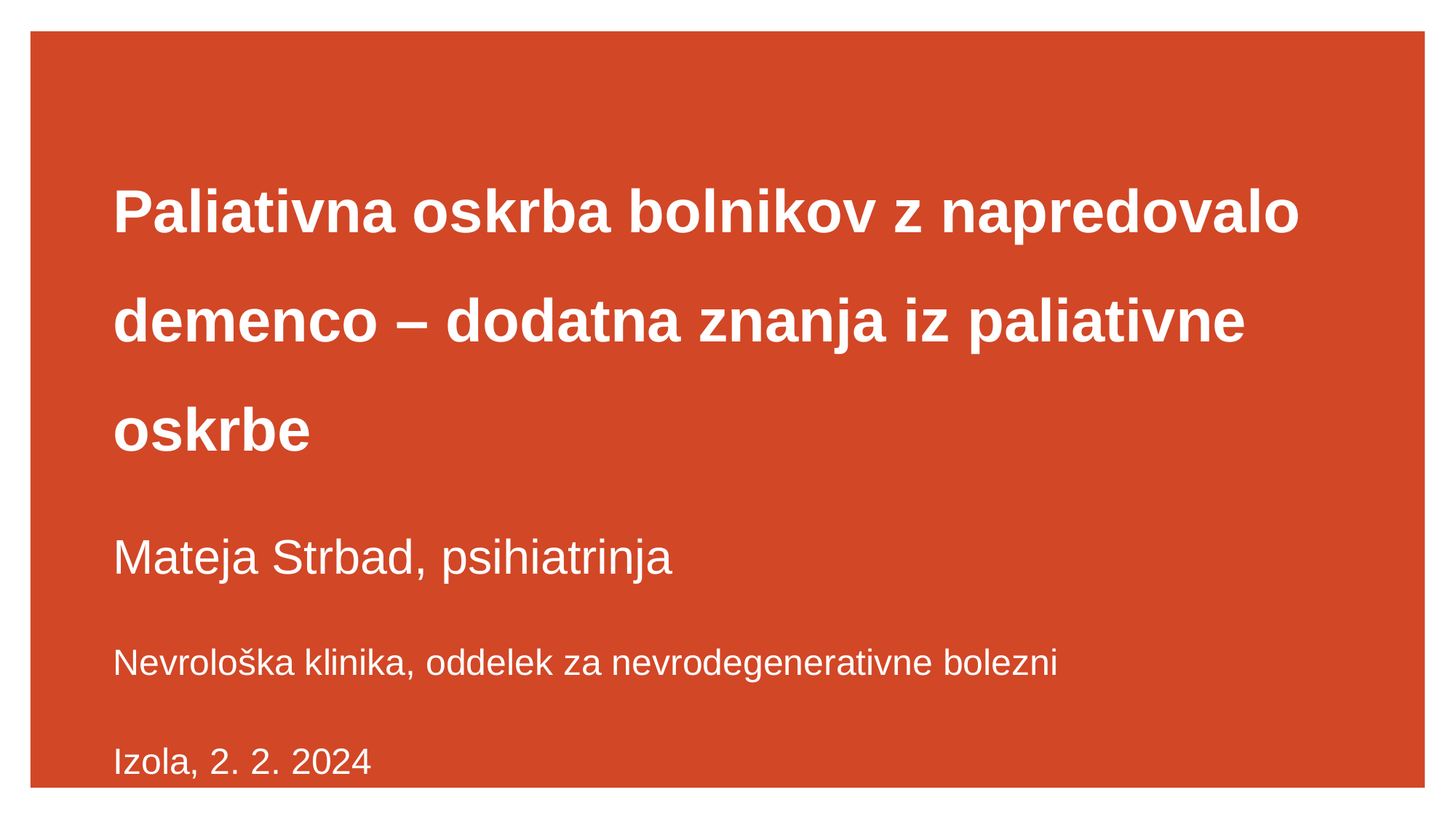

#
Paliativna oskrba bolnikov z napredovalo demenco – dodatna znanja iz paliativne oskrbe
Mateja Strbad, psihiatrinja
Nevrološka klinika, oddelek za nevrodegenerativne bolezni
Izola, 2. 2. 2024